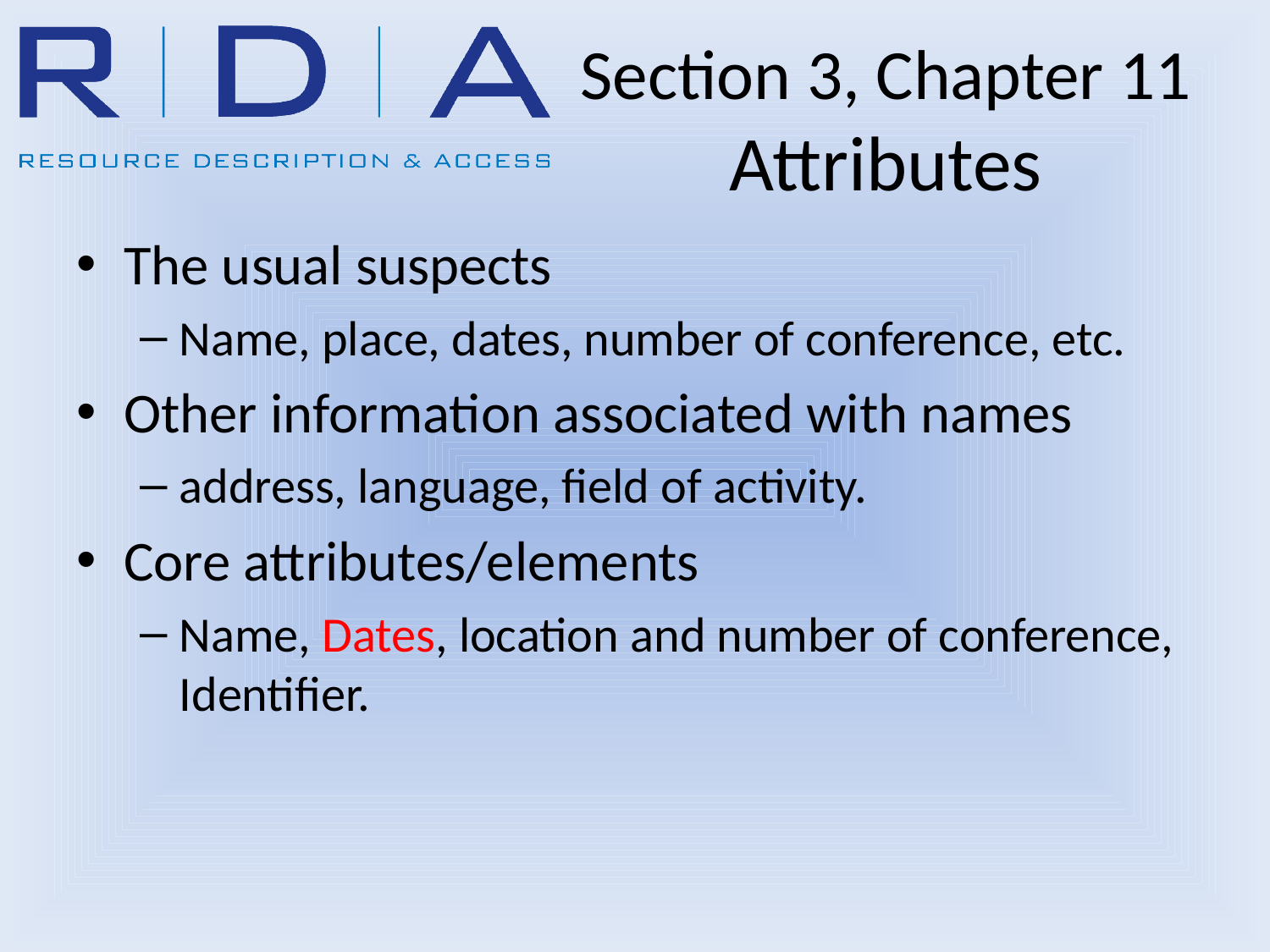

The usual suspects
Name, place, dates, number of conference, etc.
Other information associated with names
address, language, field of activity.
Core attributes/elements
Name, Dates, location and number of conference, Identifier.

# Section 3, Chapter 11 Attributes